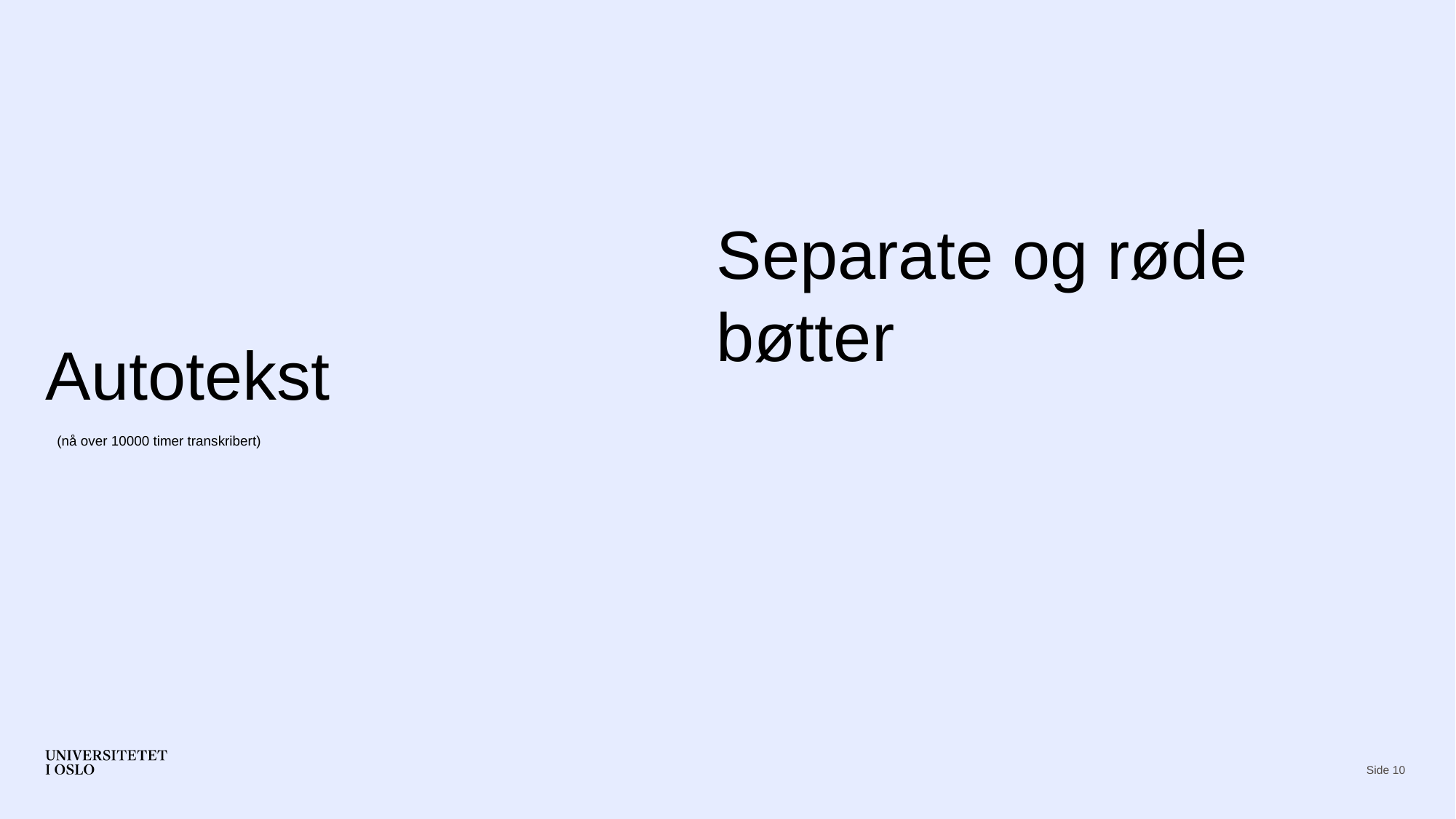

Separate og røde bøtter

# Autotekst
(nå over 10000 timer transkribert)

Side 10